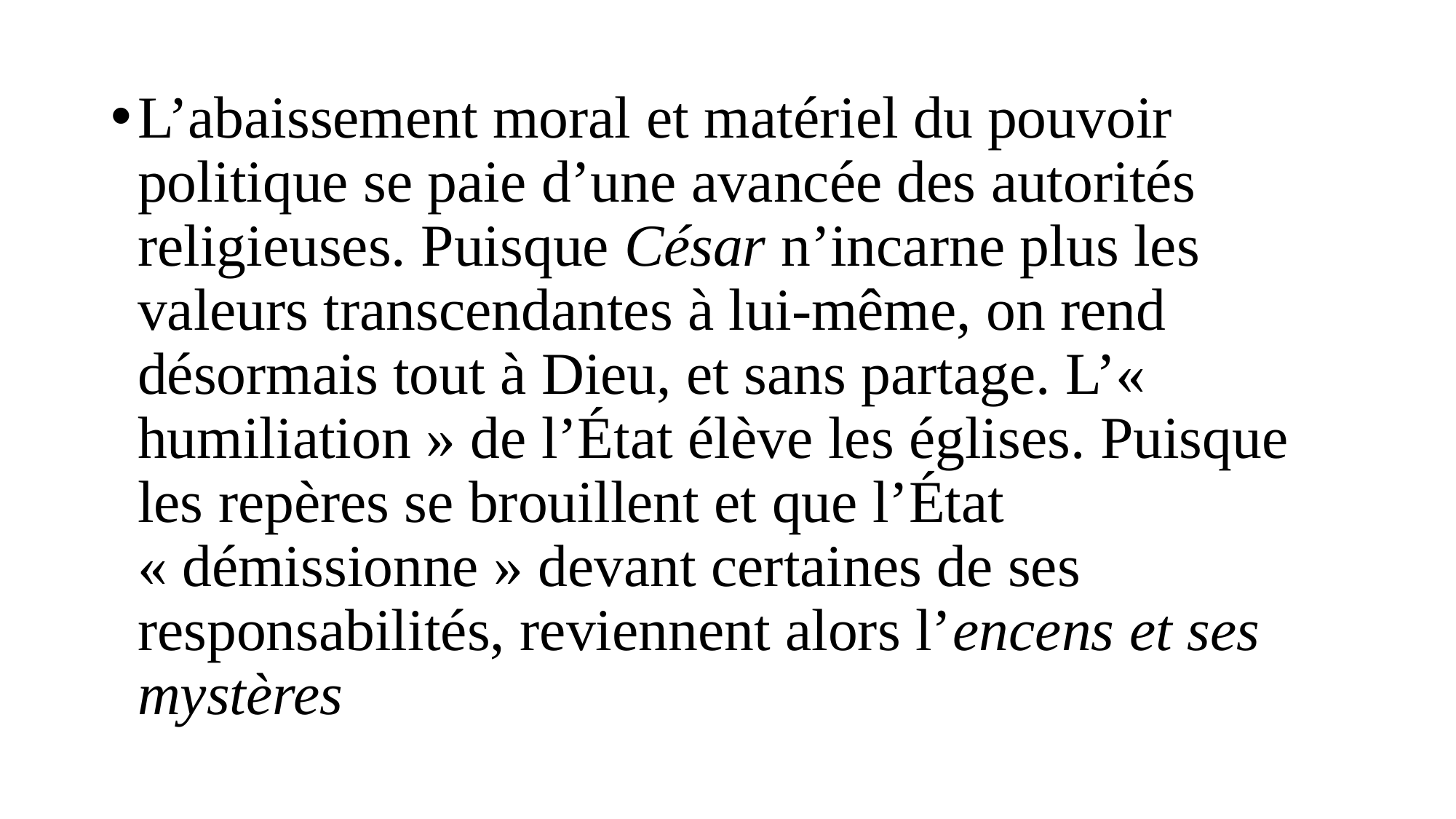

L’abaissement moral et matériel du pouvoir politique se paie d’une avancée des autorités religieuses. Puisque César n’incarne plus les valeurs transcendantes à lui-même, on rend désormais tout à Dieu, et sans partage. L’« humiliation » de l’État élève les églises. Puisque les repères se brouillent et que l’État « démissionne » devant certaines de ses responsabilités, reviennent alors l’encens et ses mystères